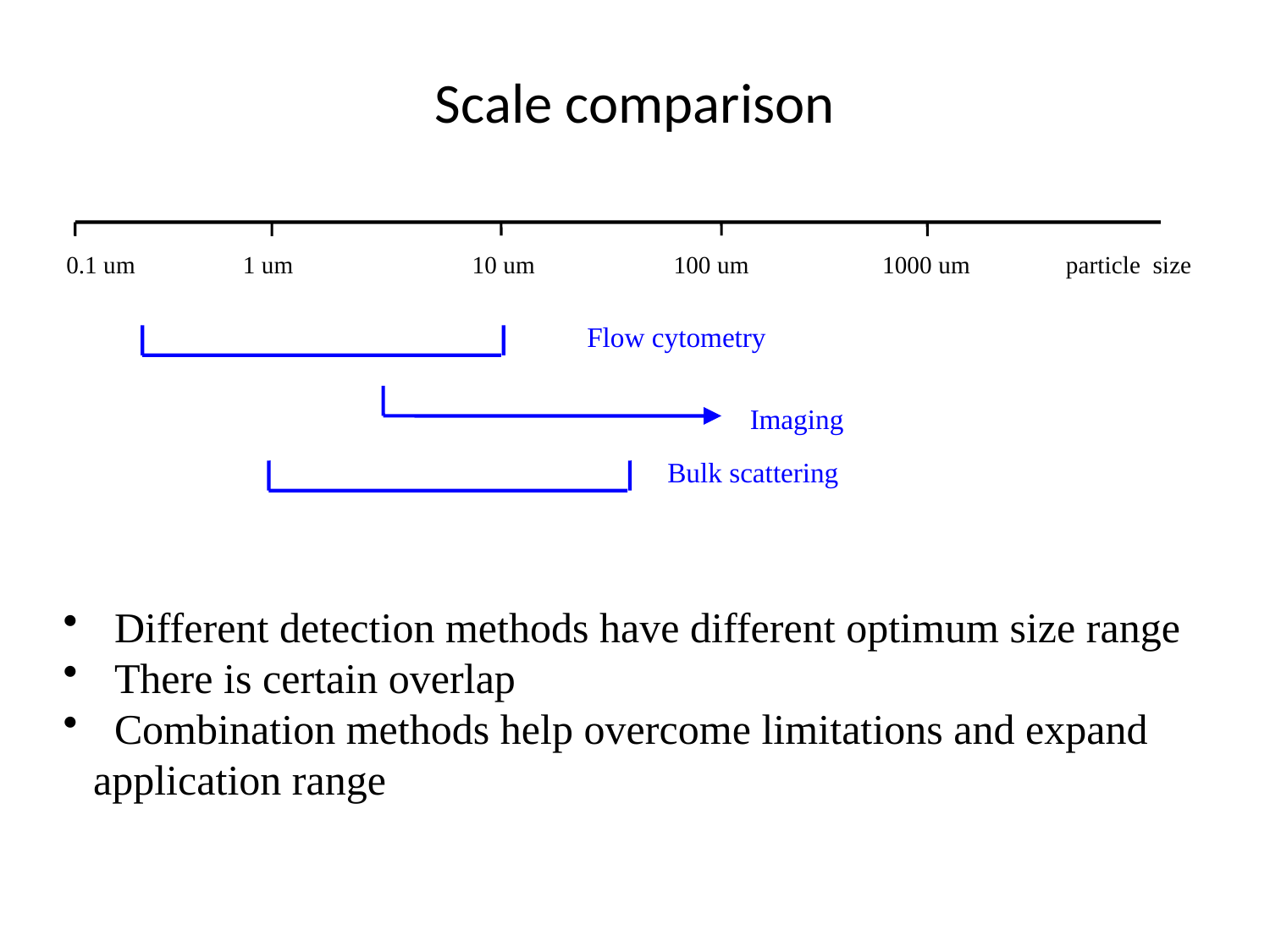

# Scale comparison

 0.1 um
 1 um
 10 um
 100 um
 1000 um
 particle  size
Flow cytometry

Imaging

Bulk scattering

  Different detection methods have different optimum size range
  There is certain overlap
  Combination methods help overcome limitations and expand application range